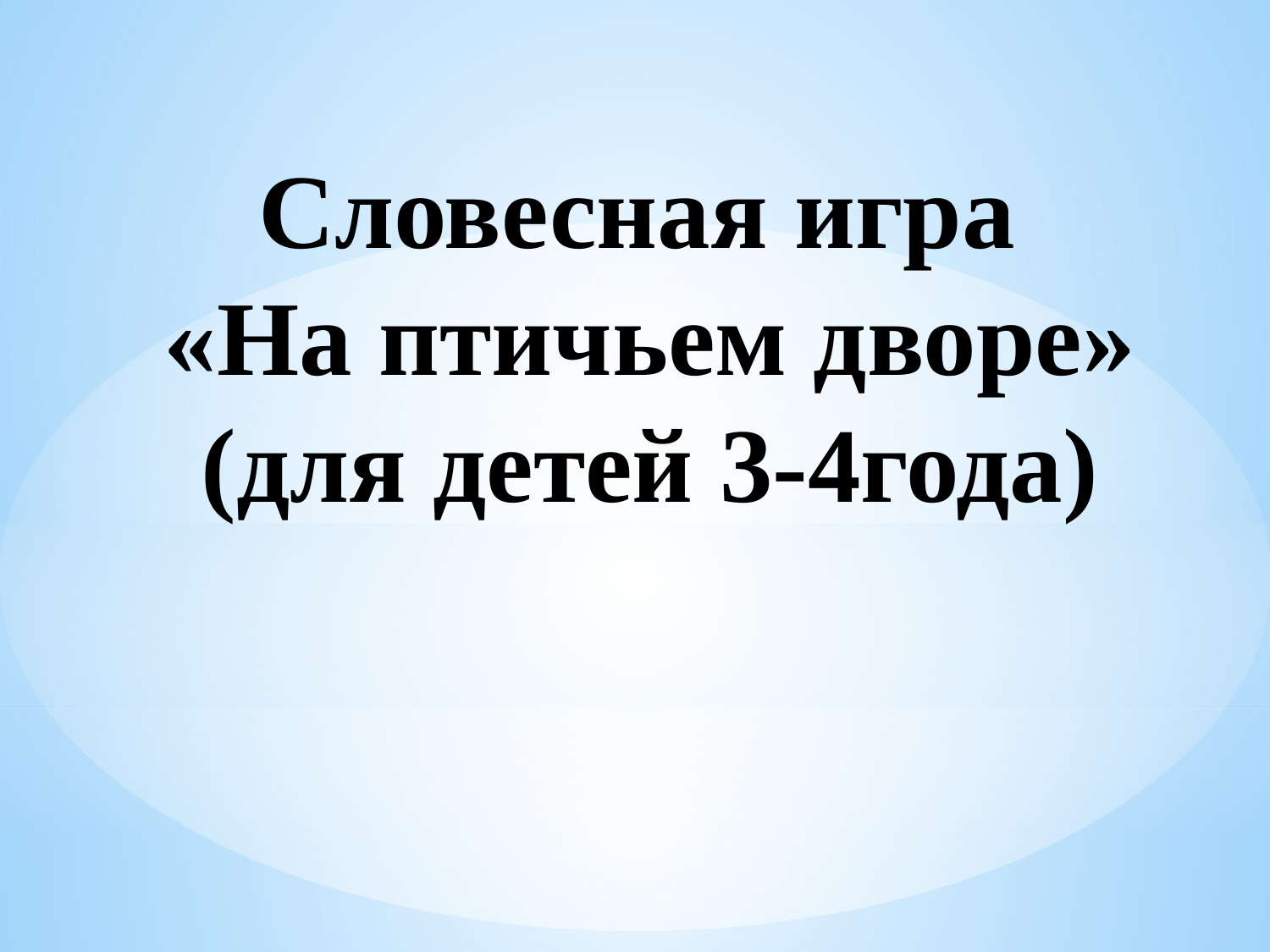

# Словесная игра «На птичьем дворе» (для детей 3-4года)